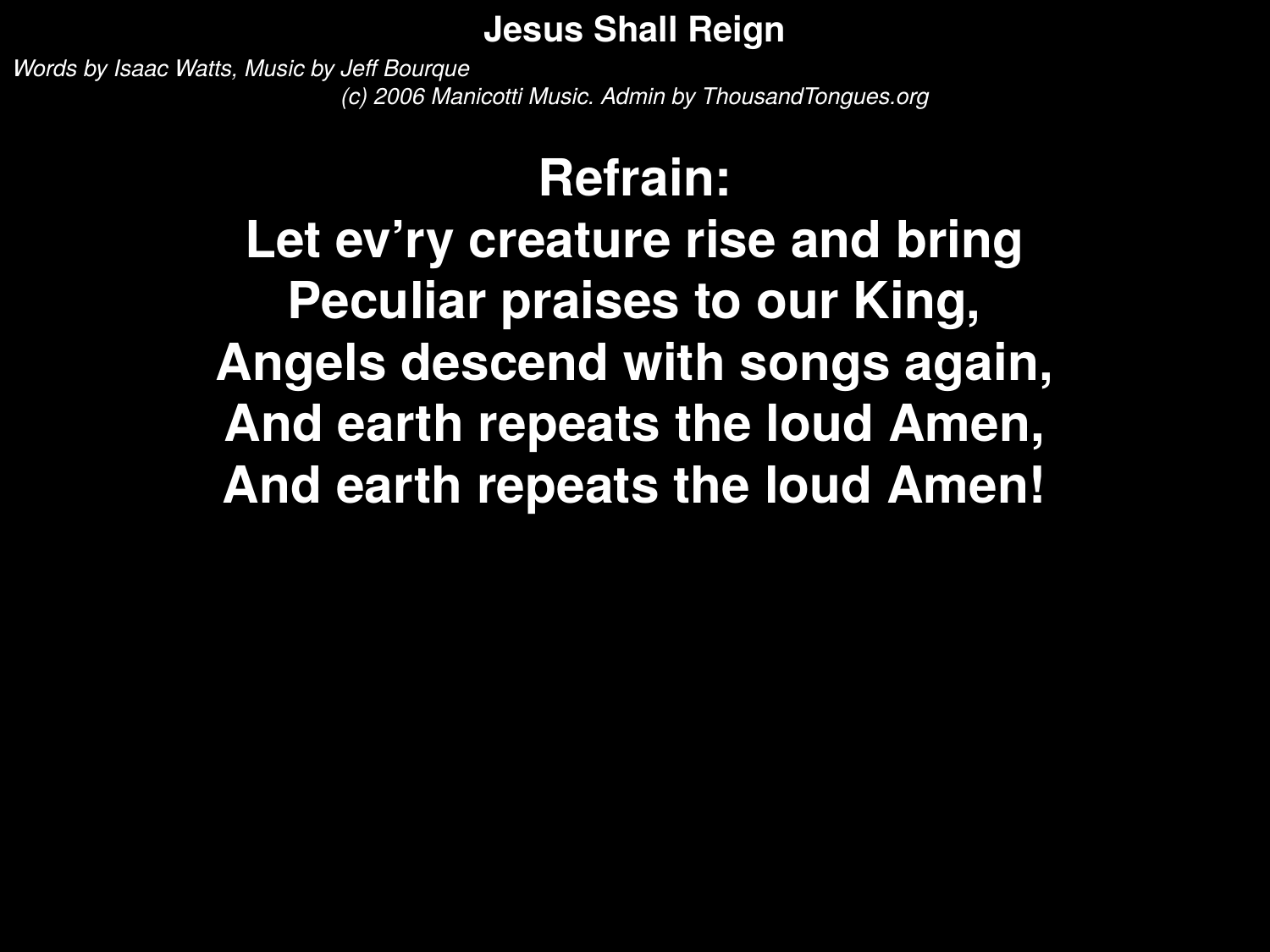

Jesus Shall Reign
Words by Isaac Watts, Music by Jeff Bourque
(c) 2006 Manicotti Music. Admin by ThousandTongues.org
Refrain:
Let ev’ry creature rise and bring
Peculiar praises to our King,
Angels descend with songs again,
And earth repeats the loud Amen,
And earth repeats the loud Amen!